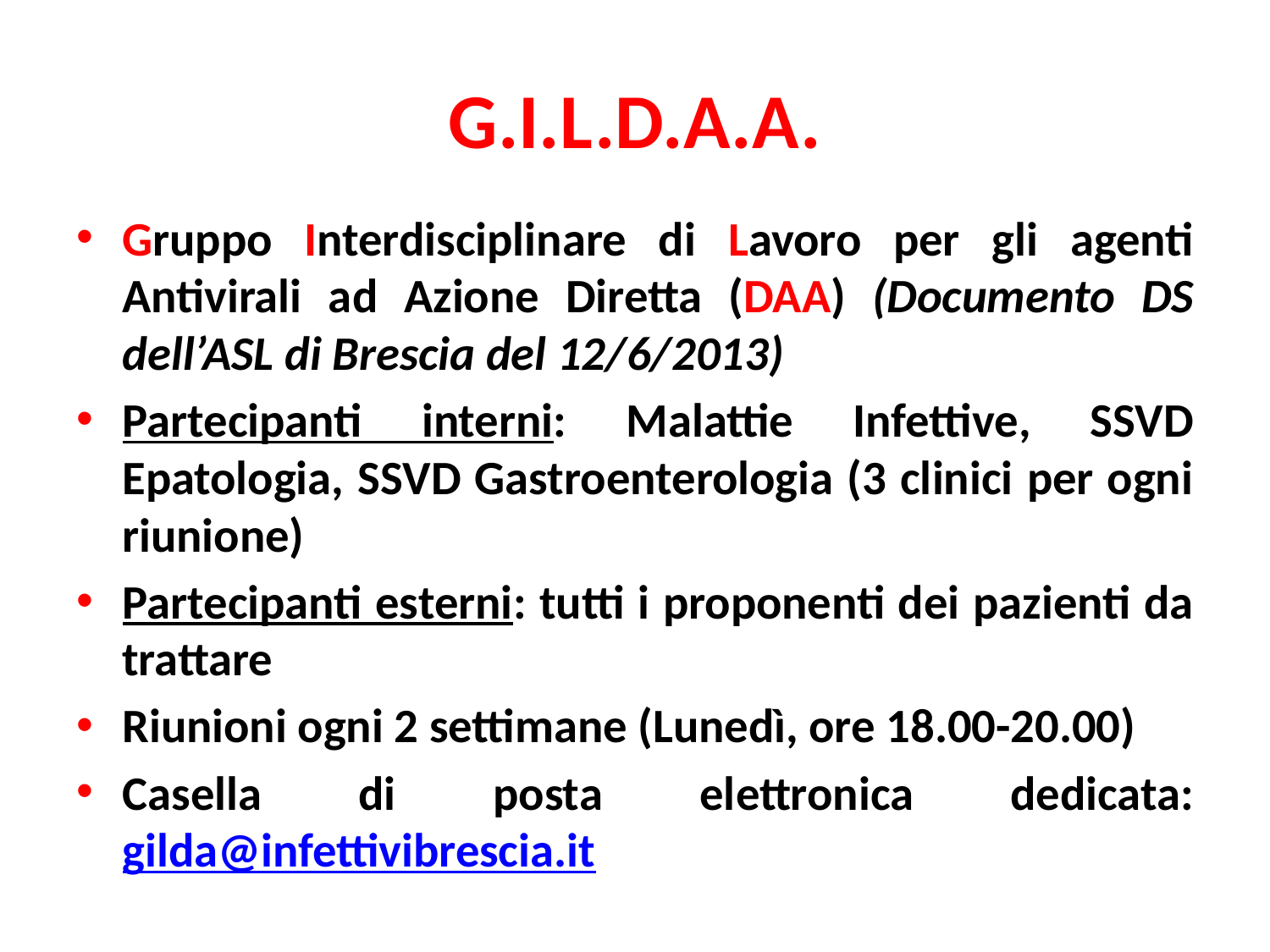

# G.I.L.D.A.A.
Gruppo Interdisciplinare di Lavoro per gli agenti Antivirali ad Azione Diretta (DAA) (Documento DS dell’ASL di Brescia del 12/6/2013)
Partecipanti interni: Malattie Infettive, SSVD Epatologia, SSVD Gastroenterologia (3 clinici per ogni riunione)
Partecipanti esterni: tutti i proponenti dei pazienti da trattare
Riunioni ogni 2 settimane (Lunedì, ore 18.00-20.00)
Casella di posta elettronica dedicata: gilda@infettivibrescia.it